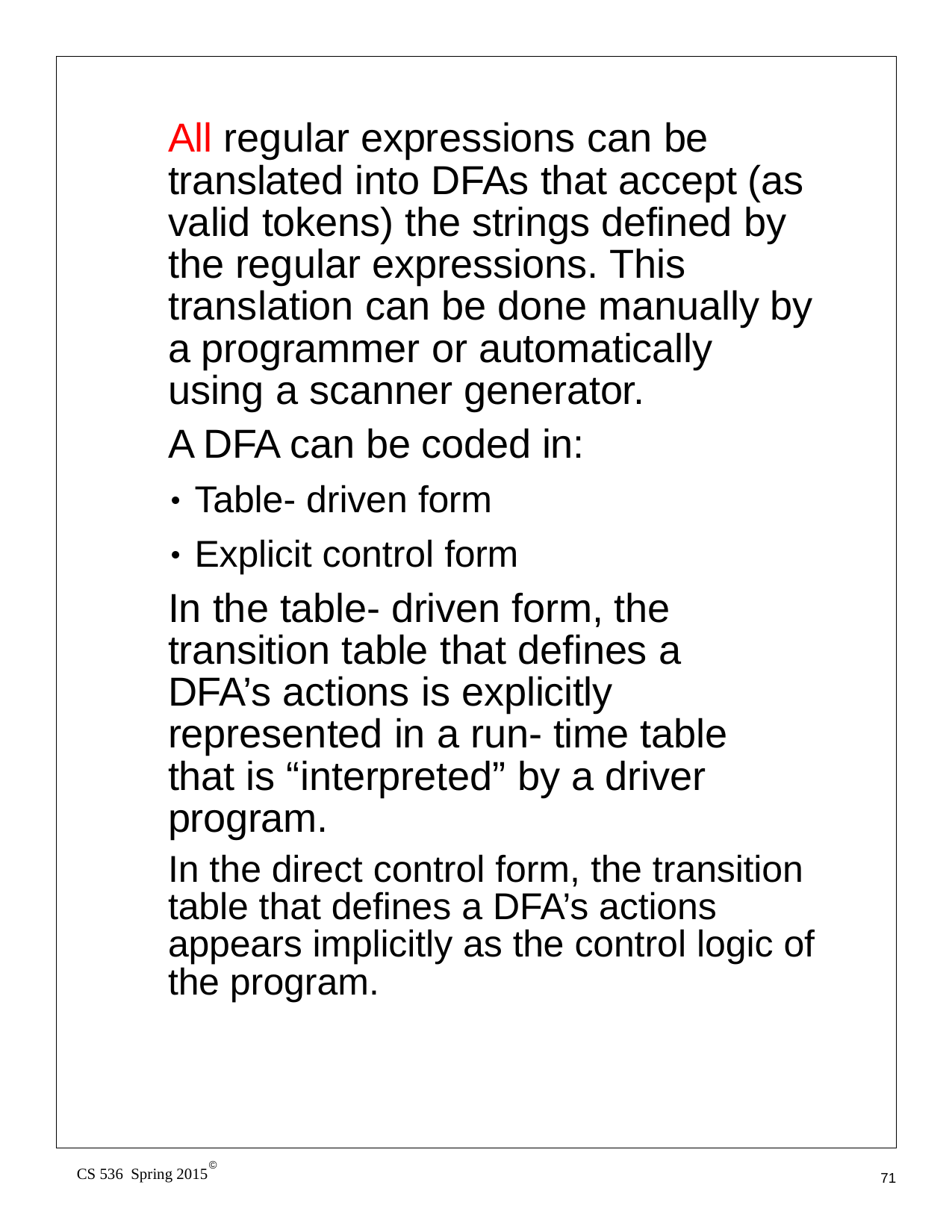

All regular expressions can be translated into DFAs that accept (as valid tokens) the strings defined by the regular expressions. This translation can be done manually by a programmer or automatically using a scanner generator.
A DFA can be coded in:
Table- driven form
Explicit control form
In the table- driven form, the transition table that defines a DFA’s actions is explicitly represented in a run- time table that is “interpreted” by a driver program.
In the direct control form, the transition table that defines a DFA’s actions appears implicitly as the control logic of the program.
©
CS 536  Spring 2015
71